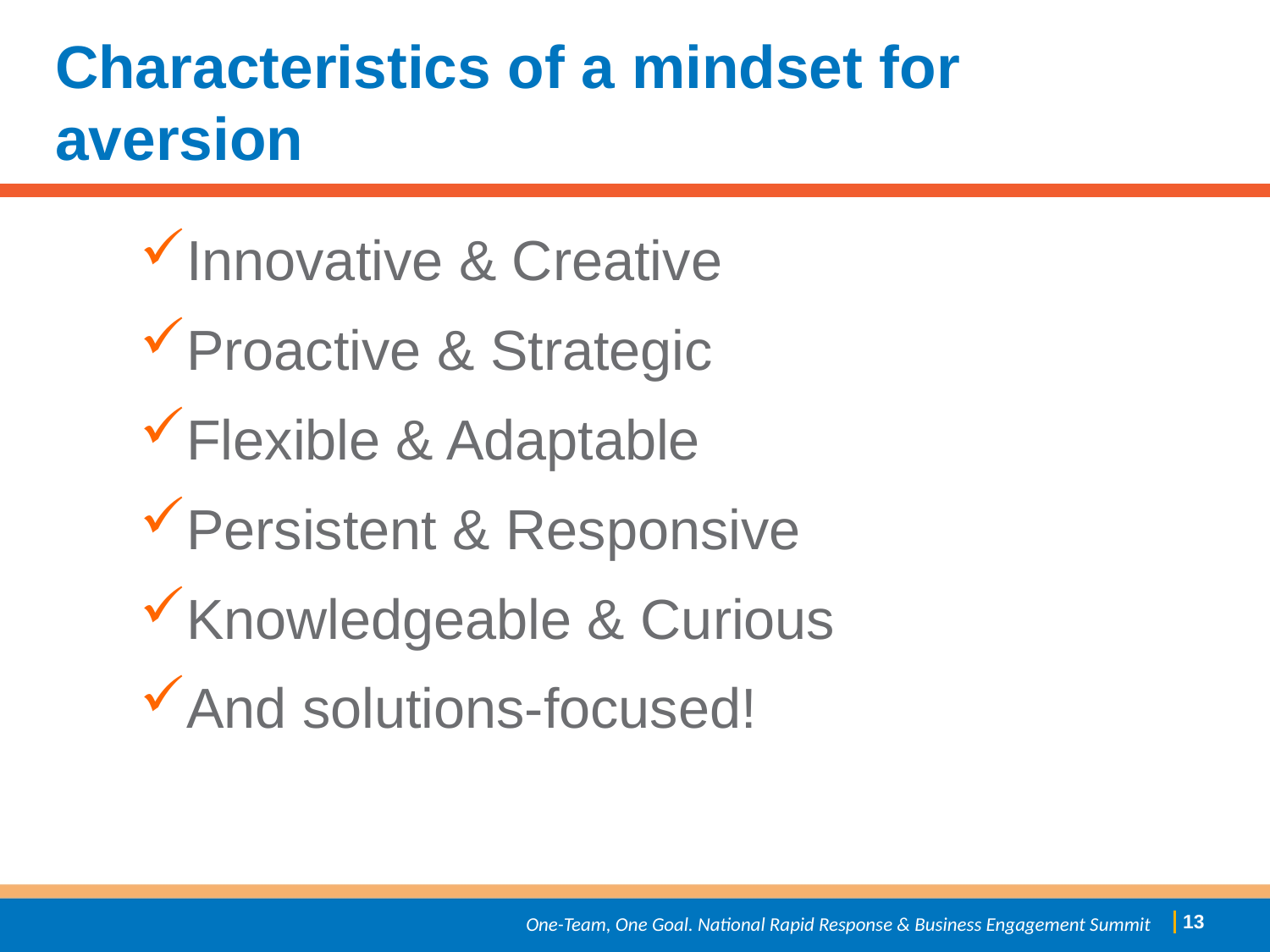

# Characteristics of a mindset for aversion
Innovative & Creative
Proactive & Strategic
Flexible & Adaptable
Persistent & Responsive
Knowledgeable & Curious
And solutions-focused!

 13
One-Team, One Goal. National Rapid Response & Business Engagement Summit